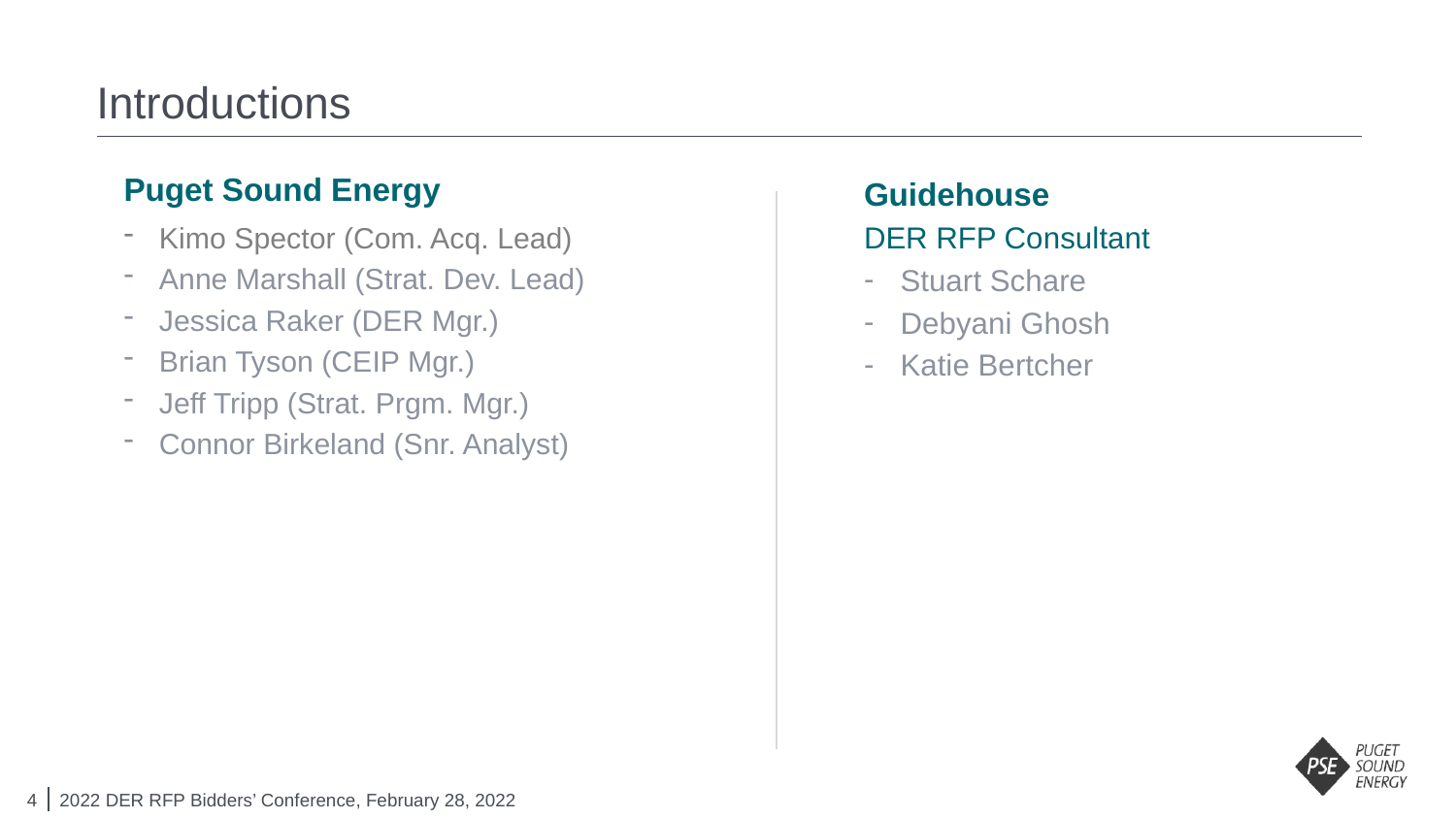

# Introductions
Puget Sound Energy
Guidehouse
DER RFP Consultant
Stuart Schare
Debyani Ghosh
Katie Bertcher

Kimo Spector (Com. Acq. Lead)
Anne Marshall (Strat. Dev. Lead)
Jessica Raker (DER Mgr.)
Brian Tyson (CEIP Mgr.)
Jeff Tripp (Strat. Prgm. Mgr.)
Connor Birkeland (Snr. Analyst)